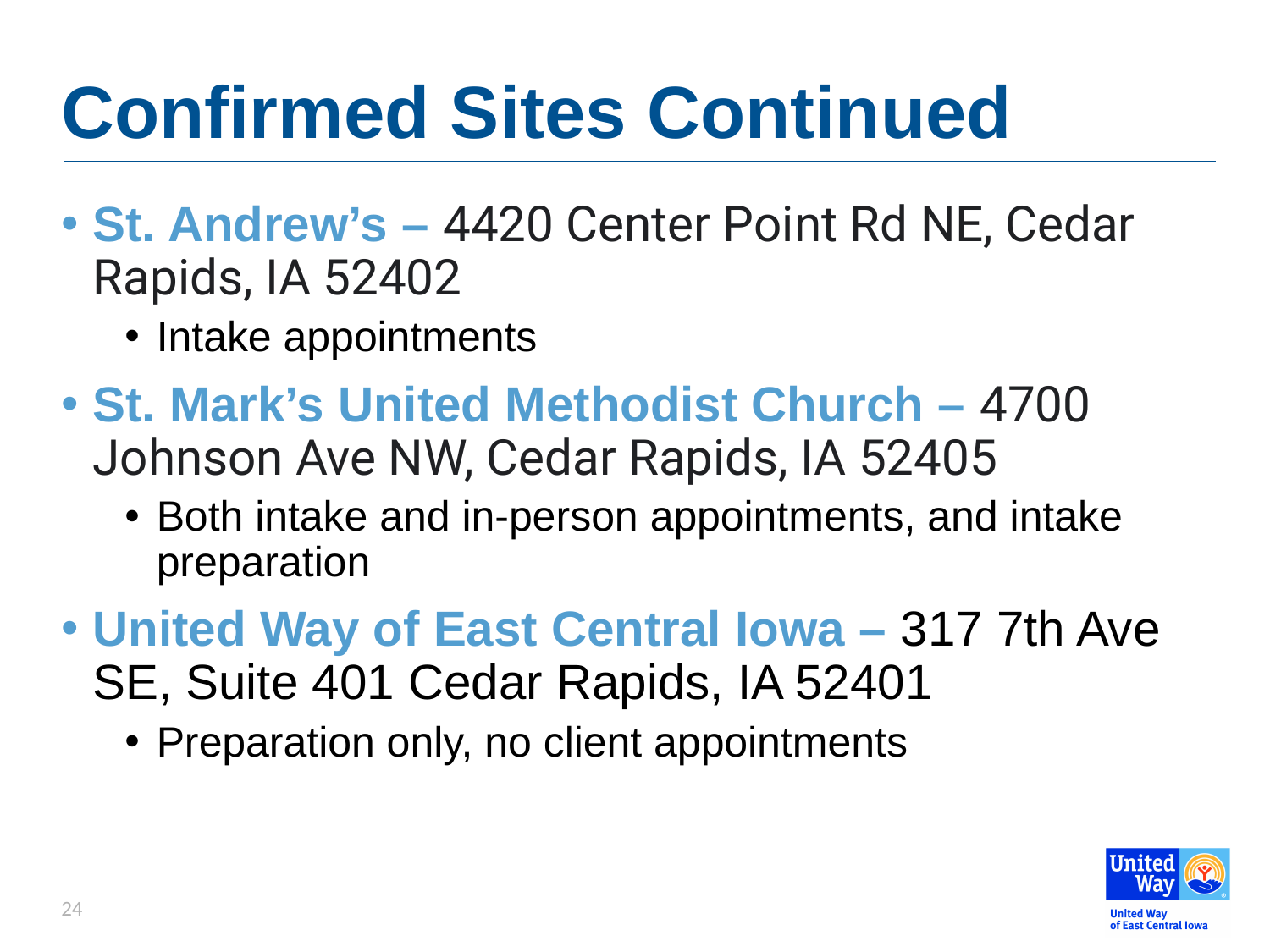

# Confirmed Sites Continued
St. Andrew’s – 4420 Center Point Rd NE, Cedar Rapids, IA 52402
Intake appointments
St. Mark’s United Methodist Church – 4700 Johnson Ave NW, Cedar Rapids, IA 52405
Both intake and in-person appointments, and intake preparation
United Way of East Central Iowa – 317 7th Ave SE, Suite 401 Cedar Rapids, IA 52401
Preparation only, no client appointments

24